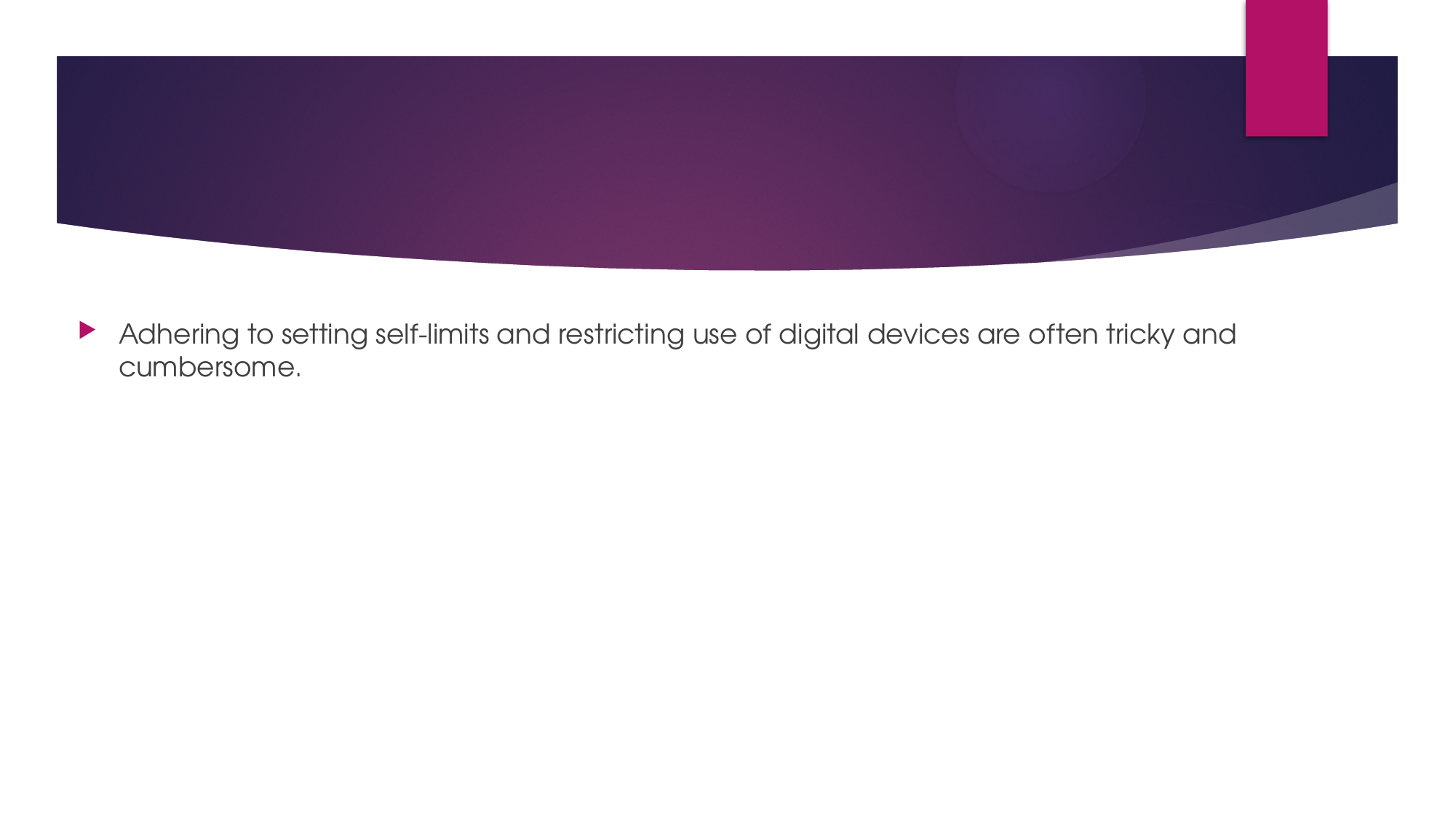

#
Adhering to setting self-limits and restricting use of digital devices are often tricky and cumbersome.